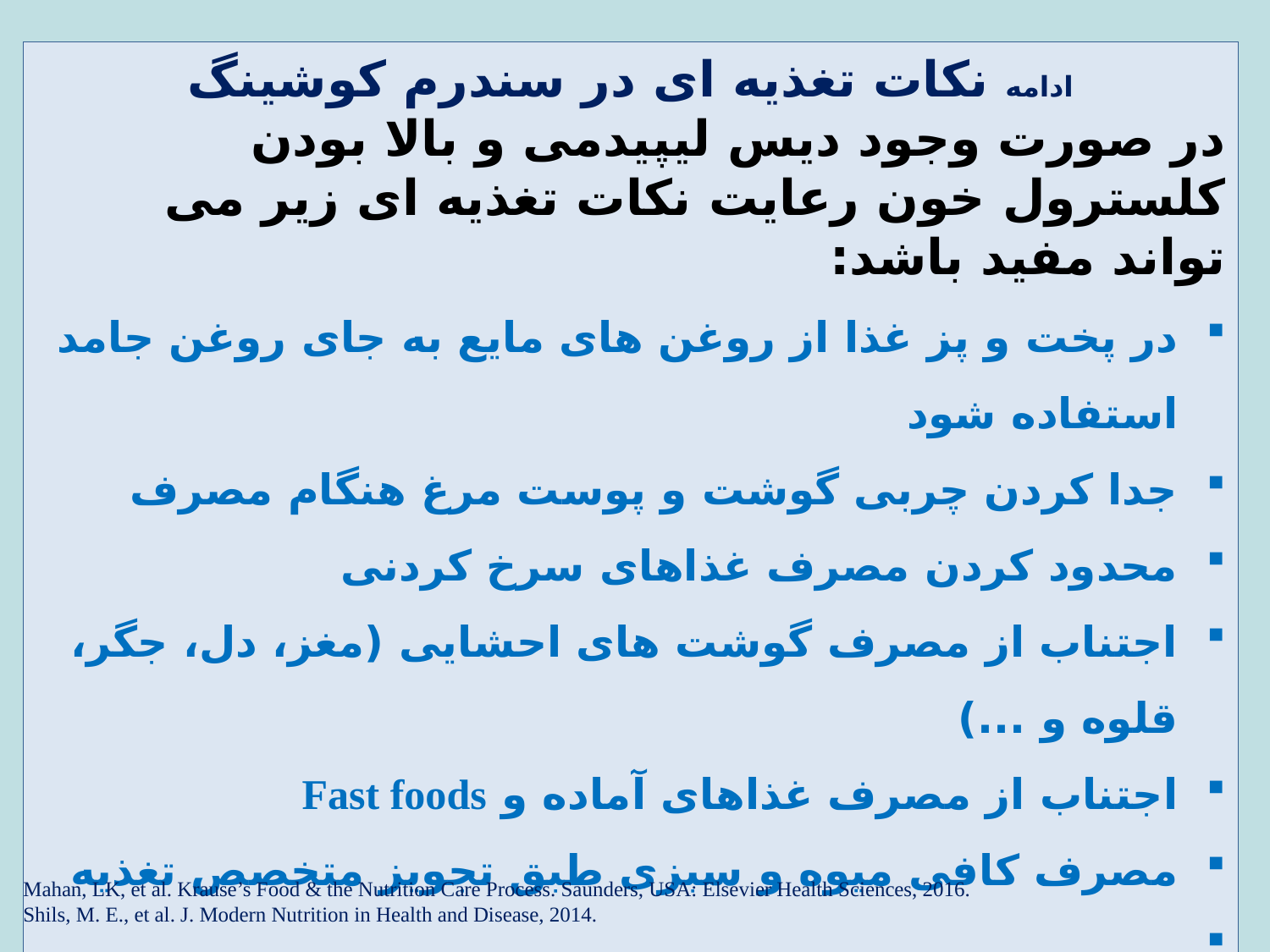

ادامه نکات تغذیه ای در سندرم کوشینگ
در صورت وجود دیس لیپیدمی و بالا بودن کلسترول خون رعایت نکات تغذیه ای زیر می تواند مفید باشد:
در پخت و پز غذا از روغن های مایع به جای روغن جامد استفاده شود
جدا کردن چربی گوشت و پوست مرغ هنگام مصرف
محدود کردن مصرف غذاهای سرخ کردنی
اجتناب از مصرف گوشت های احشایی (مغز، دل، جگر، قلوه و ...)
اجتناب از مصرف غذاهای آماده و Fast foods
مصرف کافی میوه و سبزی طبق تجویز متخصص تغذیه
…
Mahan, LK, et al. Krause’s Food & the Nutrition Care Process. Saunders, USA: Elsevier Health Sciences, 2016.
Shils, M. E., et al. J. Modern Nutrition in Health and Disease, 2014.
35